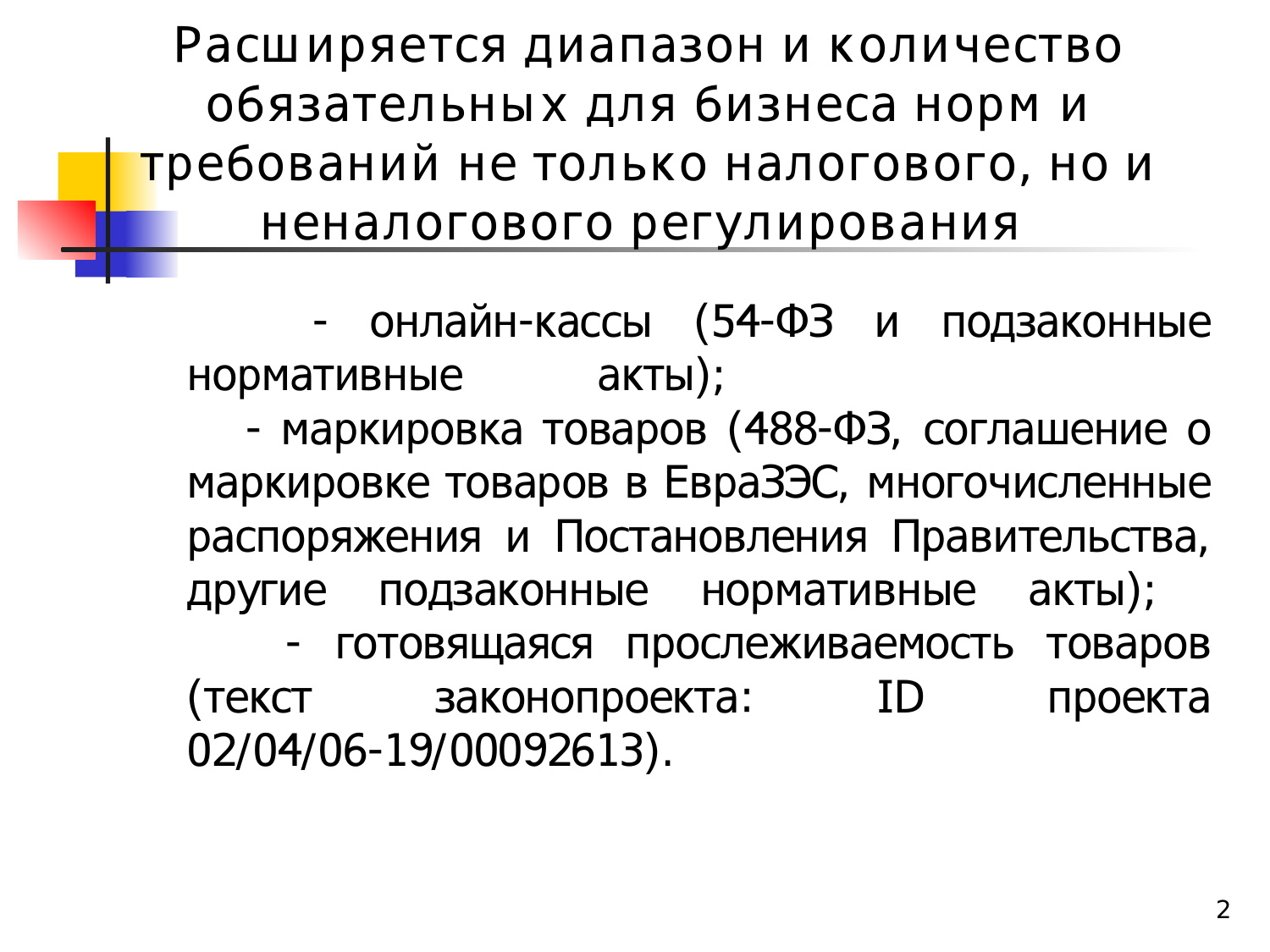

Расширяется диапазон и количество обязательных для бизнеса норм и требований не только налогового, но и неналогового регулирования
# - онлайн-кассы (54-ФЗ и подзаконные нормативные акты);АААААААААААААААААА - маркировка товаров (488-ФЗ, соглашение о маркировке товаров в ЕвраЗЭС, многочисленные распоряжения и Постановления Правительства, другие подзаконные нормативные акты); - готовящаяся прослеживаемость товаров (текст законопроекта: ID проекта 02/04/06-19/00092613).ААААААААААААААА
2